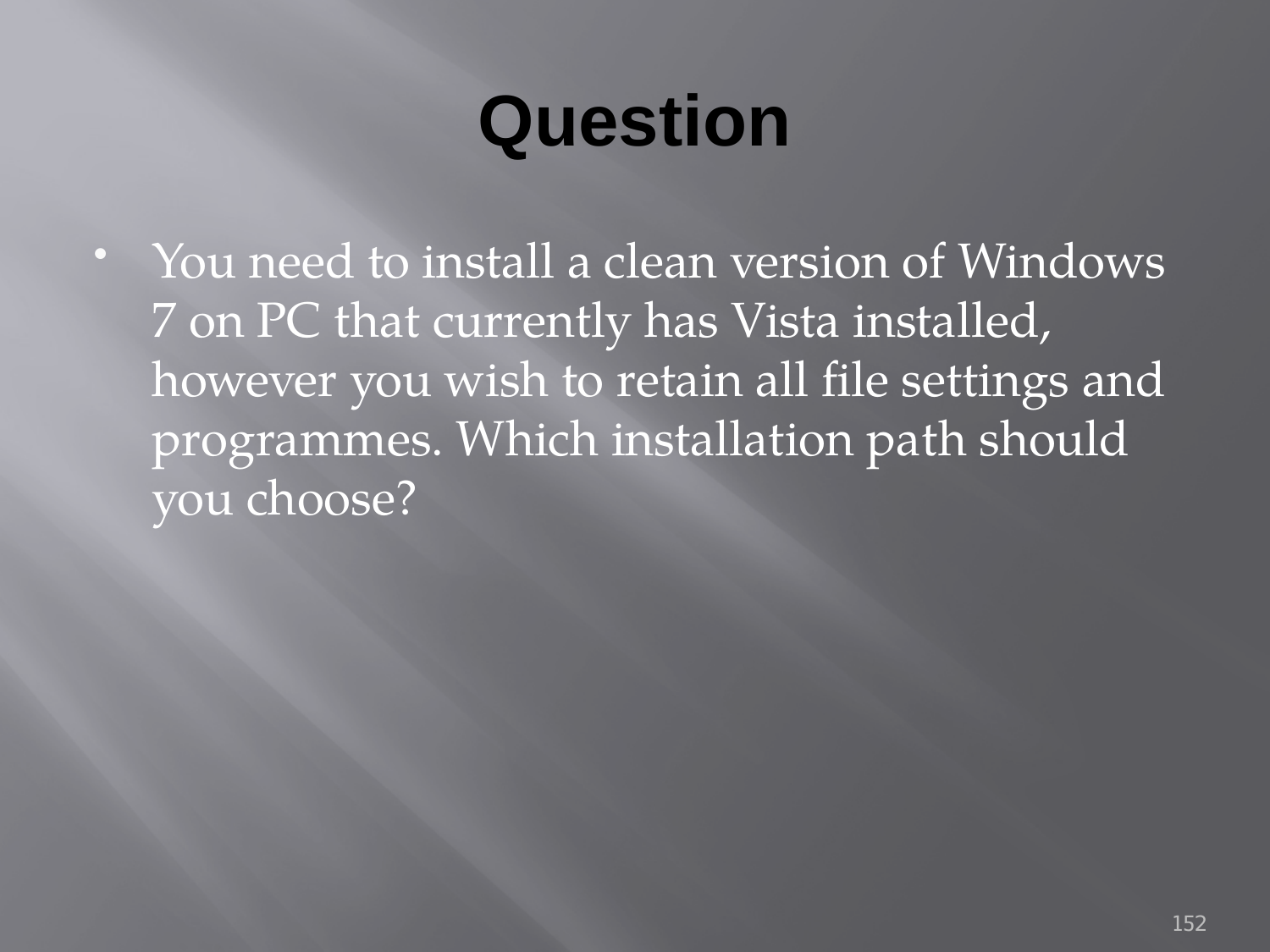

# Question
You need to install a clean version of Windows 7 on PC that currently has Vista installed, however you wish to retain all file settings and programmes. Which installation path should you choose?
152